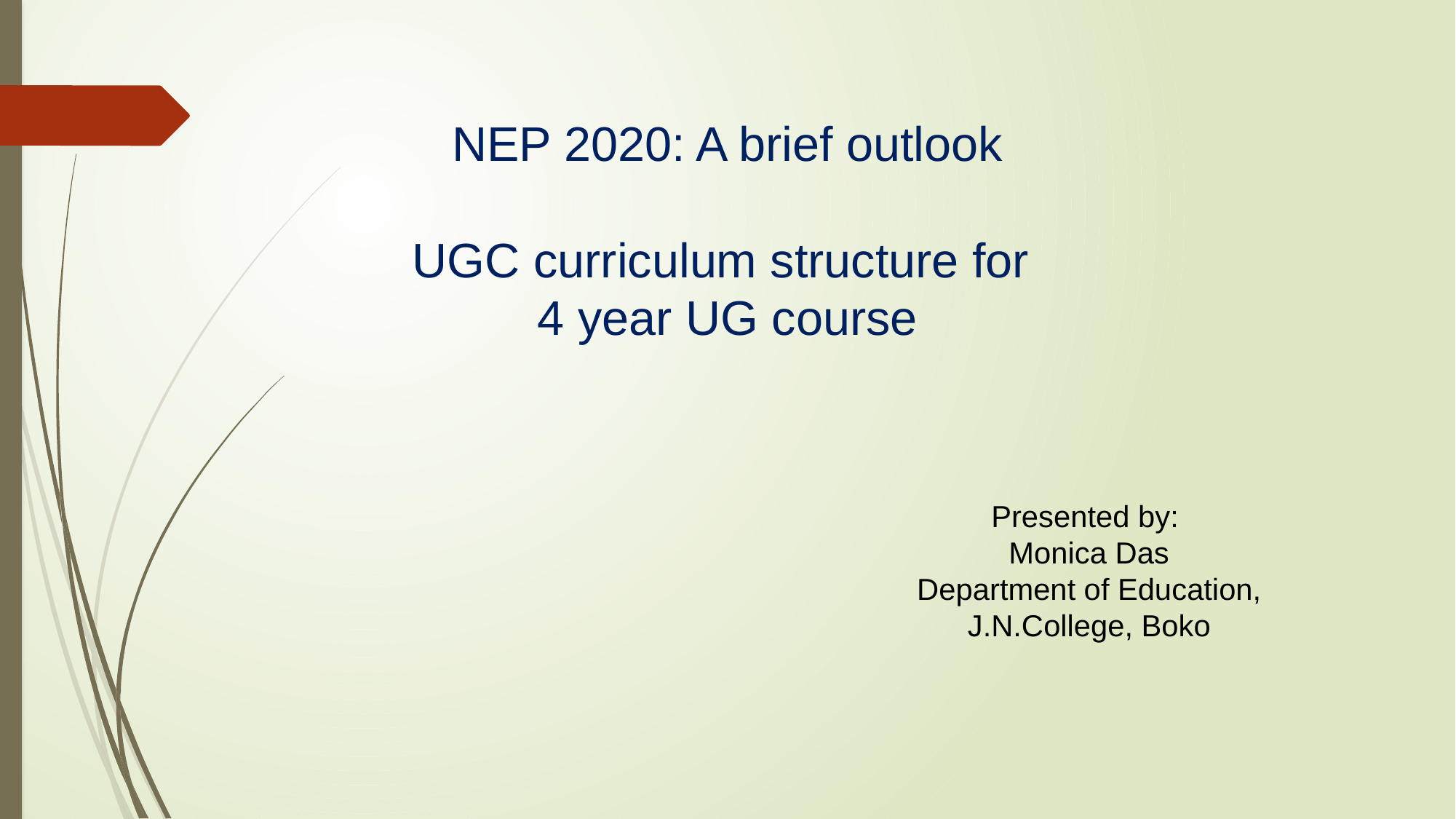

NEP 2020: A brief outlook

UGC curriculum structure for
4 year UG course

Presented by:
Monica Das
Department of Education,
J.N.College, Boko